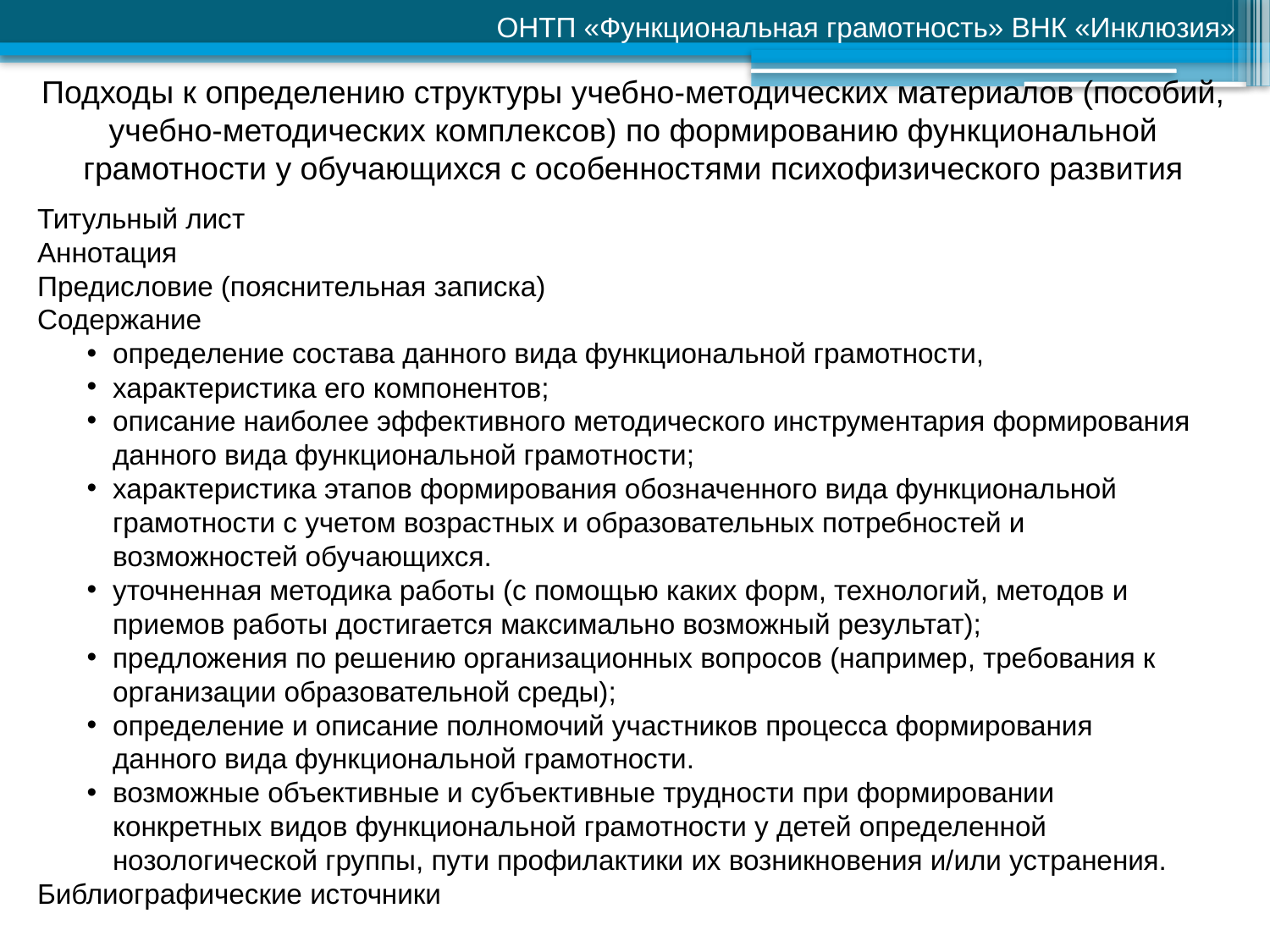

ОНТП «Функциональная грамотность» ВНК «Инклюзия»
Подходы к определению структуры учебно-методических материалов (пособий, учебно-методических комплексов) по формированию функциональной грамотности у обучающихся с особенностями психофизического развития
Титульный лист
Аннотация
Предисловие (пояснительная записка)
Содержание
определение состава данного вида функциональной грамотности,
характеристика его компонентов;
описание наиболее эффективного методического инструментария формирования данного вида функциональной грамотности;
характеристика этапов формирования обозначенного вида функциональной грамотности с учетом возрастных и образовательных потребностей и возможностей обучающихся.
уточненная методика работы (с помощью каких форм, технологий, методов и приемов работы достигается максимально возможный результат);
предложения по решению организационных вопросов (например, требования к организации образовательной среды);
определение и описание полномочий участников процесса формирования данного вида функциональной грамотности.
возможные объективные и субъективные трудности при формировании конкретных видов функциональной грамотности у детей определенной нозологической группы, пути профилактики их возникновения и/или устранения.
Библиографические источники